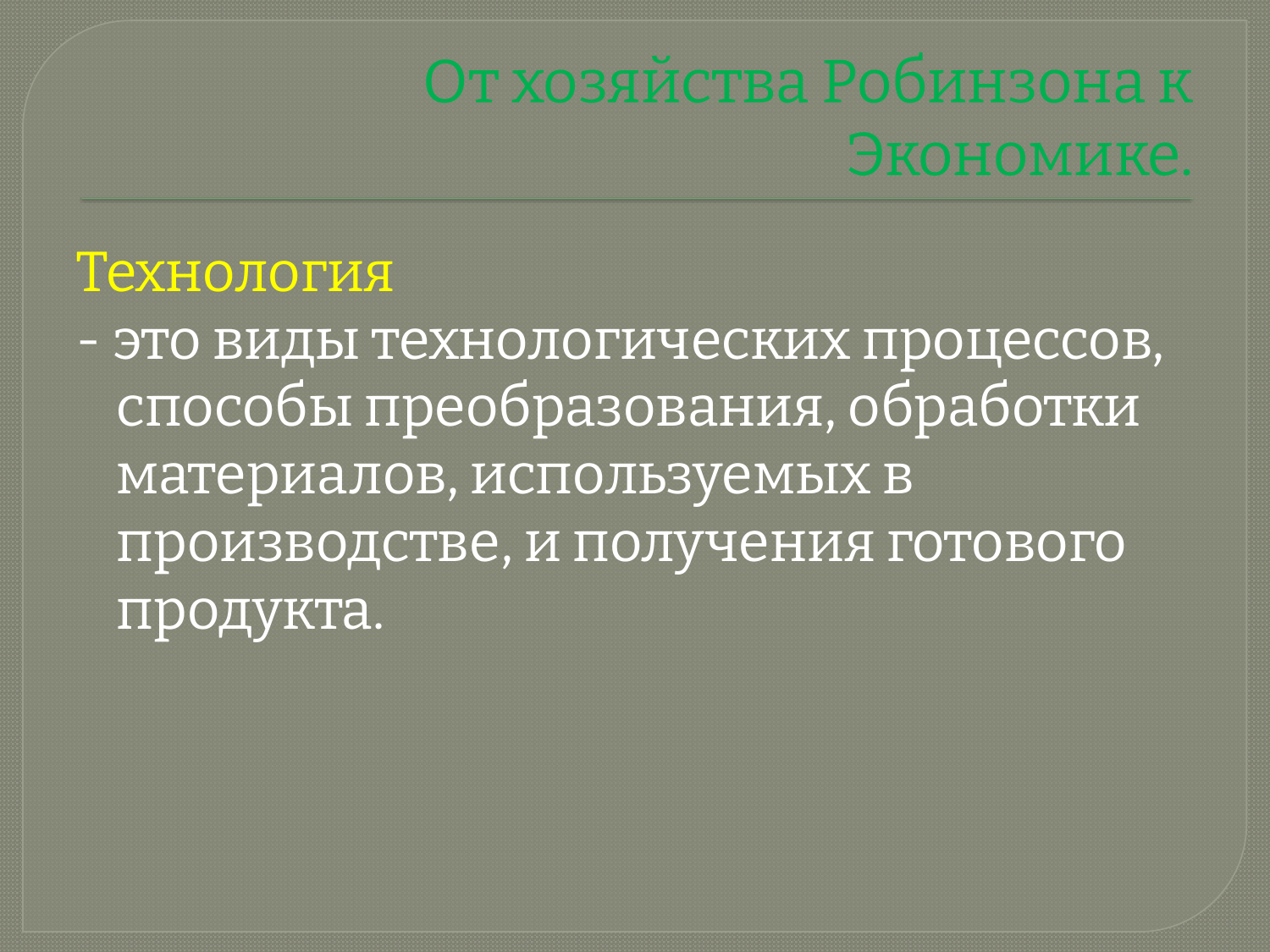

# От хозяйства Робинзона к Экономике.
Технология
- это виды технологических процессов, способы преобразования, обработки материалов, используемых в производстве, и получения готового продукта.